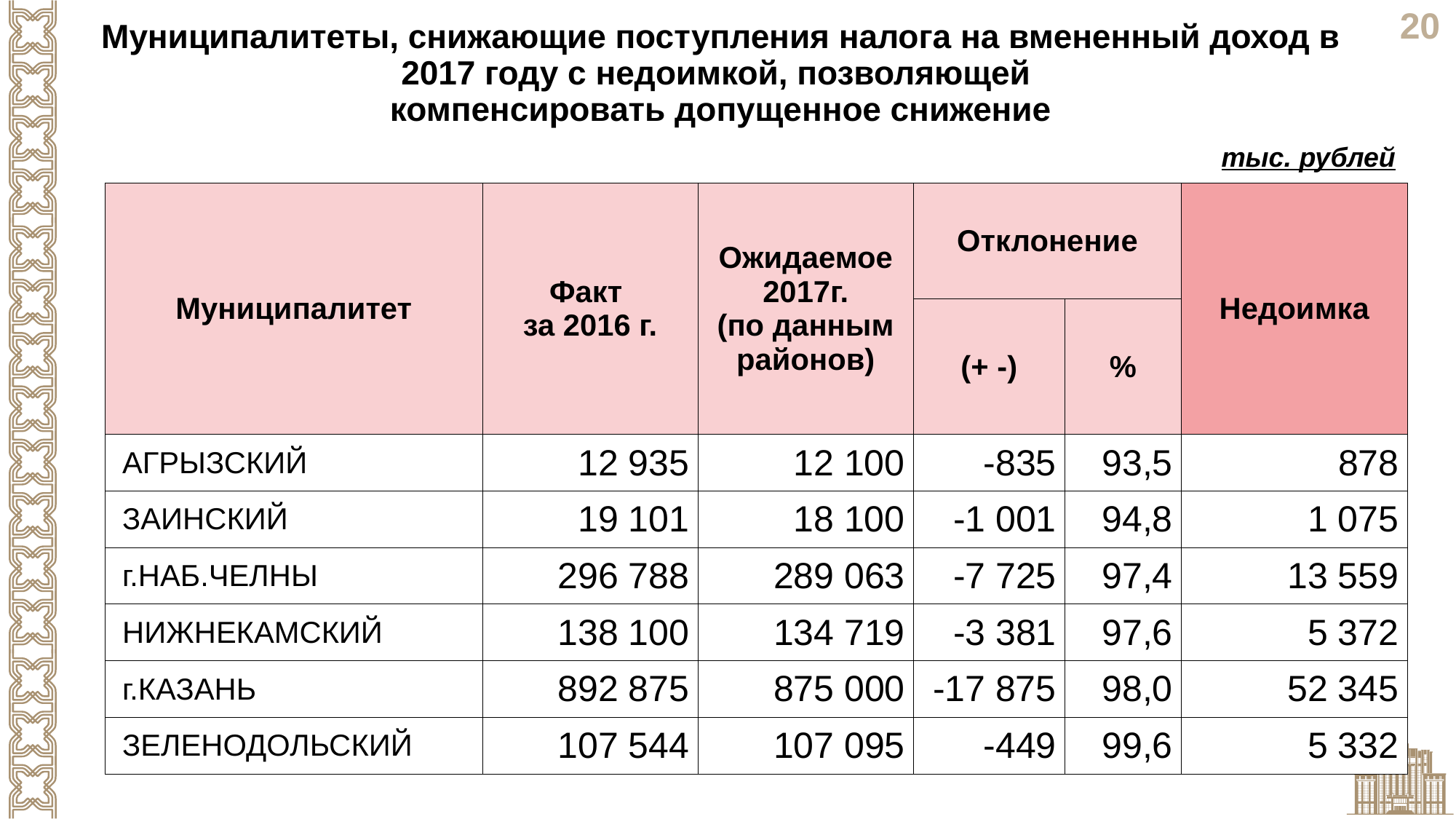

Муниципалитеты, снижающие поступления налога на вмененный доход в 2017 году с недоимкой, позволяющей
компенсировать допущенное снижение
тыс. рублей
| Муниципалитет | Факт за 2016 г. | Ожидаемое 2017г. (по данным районов) | Отклонение |  | Недоимка |
| --- | --- | --- | --- | --- | --- |
|  |  |  | (+ -) | % |  |
| АГРЫЗСКИЙ | 12 935 | 12 100 | -835 | 93,5 | 878 |
| ЗАИНСКИЙ | 19 101 | 18 100 | -1 001 | 94,8 | 1 075 |
| г.НАБ.ЧЕЛНЫ | 296 788 | 289 063 | -7 725 | 97,4 | 13 559 |
| НИЖНЕКАМСКИЙ | 138 100 | 134 719 | -3 381 | 97,6 | 5 372 |
| г.КАЗАНЬ | 892 875 | 875 000 | -17 875 | 98,0 | 52 345 |
| ЗЕЛЕНОДОЛЬСКИЙ | 107 544 | 107 095 | -449 | 99,6 | 5 332 |